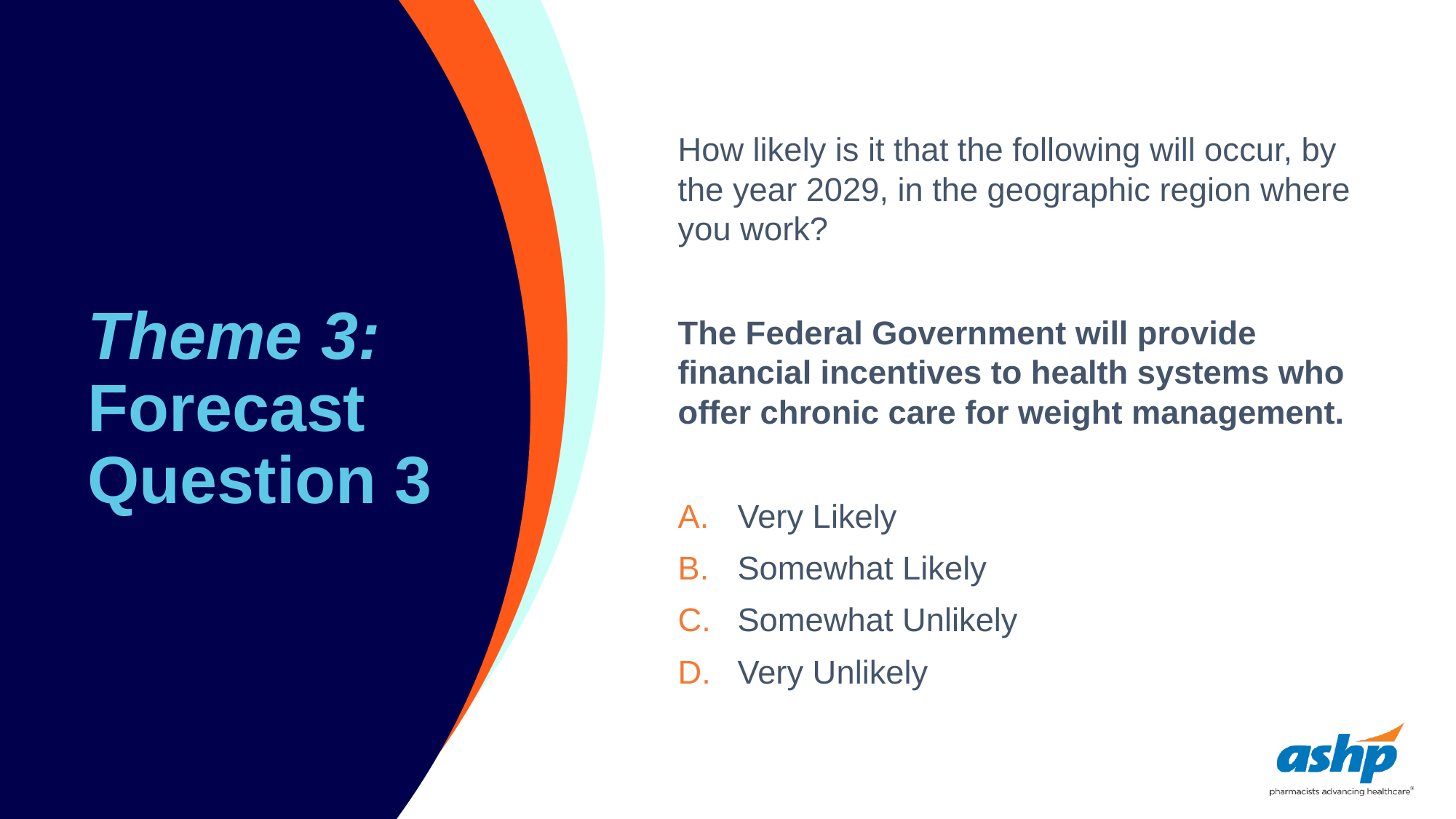

# Theme 3: Forecast Question 3
How likely is it that the following will occur, by the year 2029, in the geographic region where you work?

The Federal Government will provide financial incentives to health systems who offer chronic care for weight management.

Very Likely
Somewhat Likely
Somewhat Unlikely
Very Unlikely